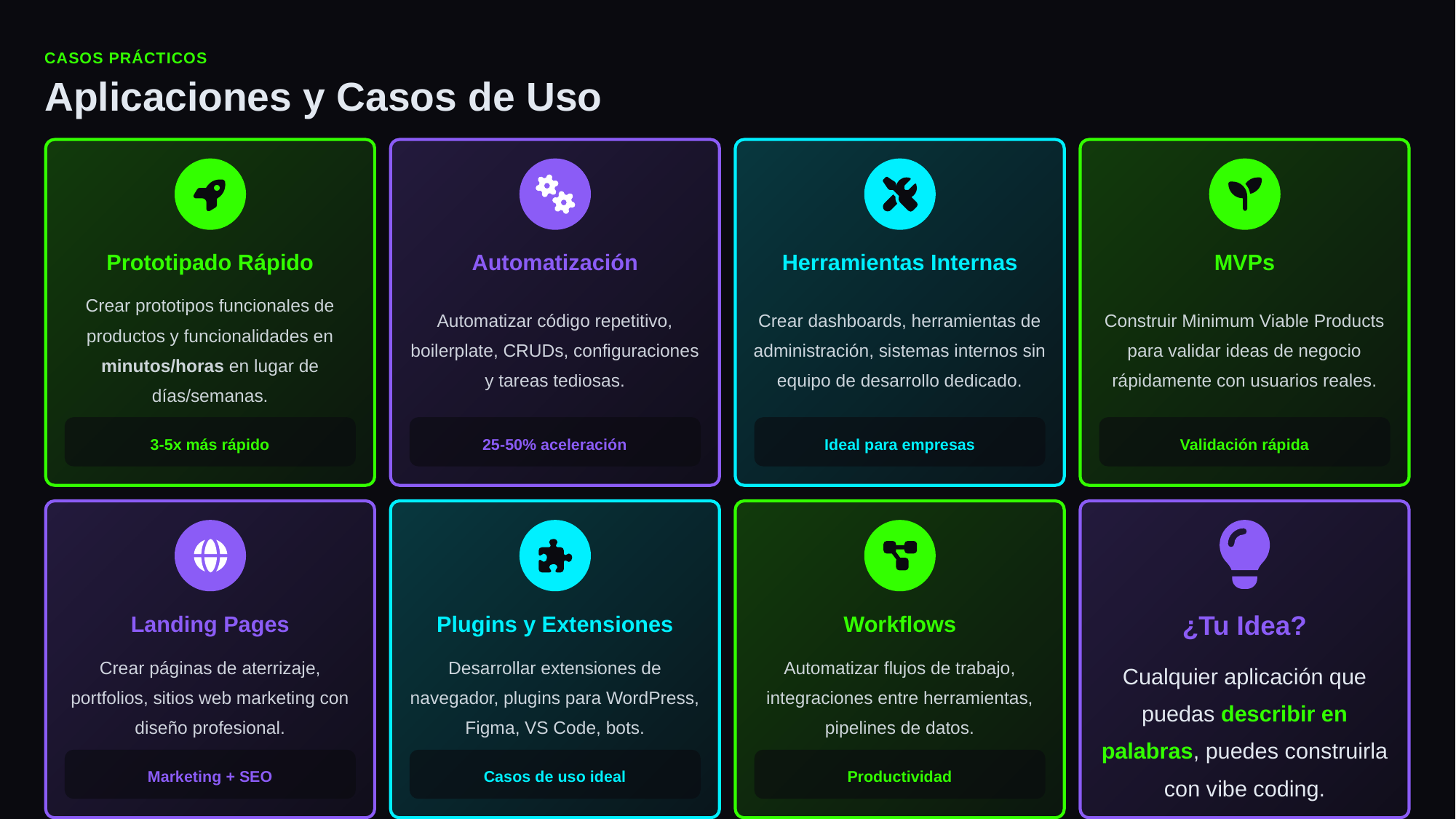

CASOS PRÁCTICOS
Aplicaciones y Casos de Uso

Prototipado Rápido
Automatización
Herramientas Internas
MVPs
Crear prototipos funcionales de productos y funcionalidades en minutos/horas en lugar de días/semanas.
Automatizar código repetitivo, boilerplate, CRUDs, configuraciones y tareas tediosas.
Crear dashboards, herramientas de administración, sistemas internos sin equipo de desarrollo dedicado.
Construir Minimum Viable Products para validar ideas de negocio rápidamente con usuarios reales.

3-5x más rápido
25-50% aceleración
Ideal para empresas
Validación rápida

Landing Pages
Plugins y Extensiones
Workflows
¿Tu Idea?
Crear páginas de aterrizaje, portfolios, sitios web marketing con diseño profesional.
Desarrollar extensiones de navegador, plugins para WordPress, Figma, VS Code, bots.
Automatizar flujos de trabajo, integraciones entre herramientas, pipelines de datos.
Cualquier aplicación que puedas describir en palabras, puedes construirla con vibe coding.

Marketing + SEO
Casos de uso ideal
Productividad